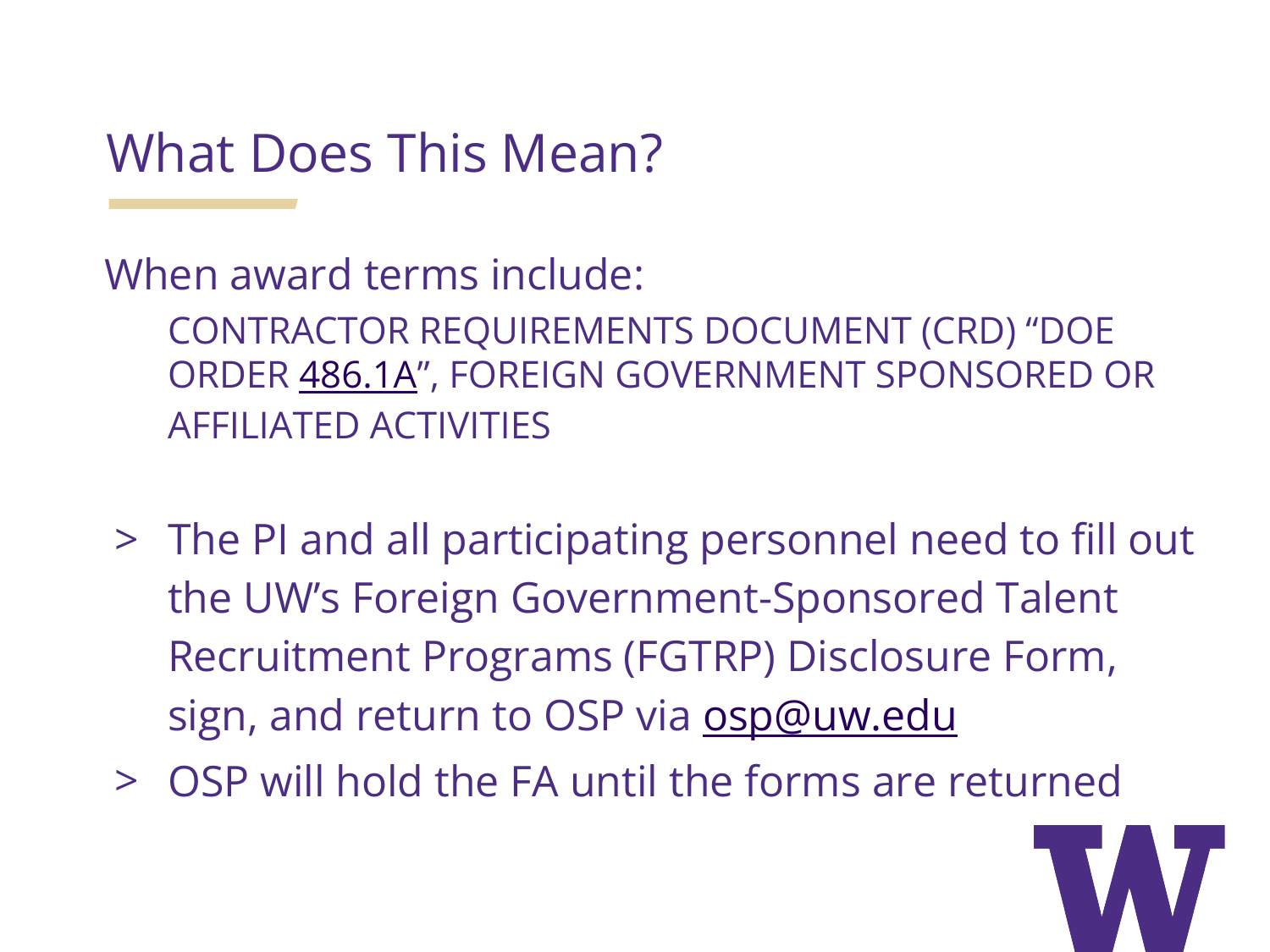

# What Does This Mean?
When award terms include:
CONTRACTOR REQUIREMENTS DOCUMENT (CRD) “DOE ORDER 486.1A”, FOREIGN GOVERNMENT SPONSORED OR AFFILIATED ACTIVITIES

The PI and all participating personnel need to fill out the UW’s Foreign Government-Sponsored Talent Recruitment Programs (FGTRP) Disclosure Form, sign, and return to OSP via osp@uw.edu
OSP will hold the FA until the forms are returned